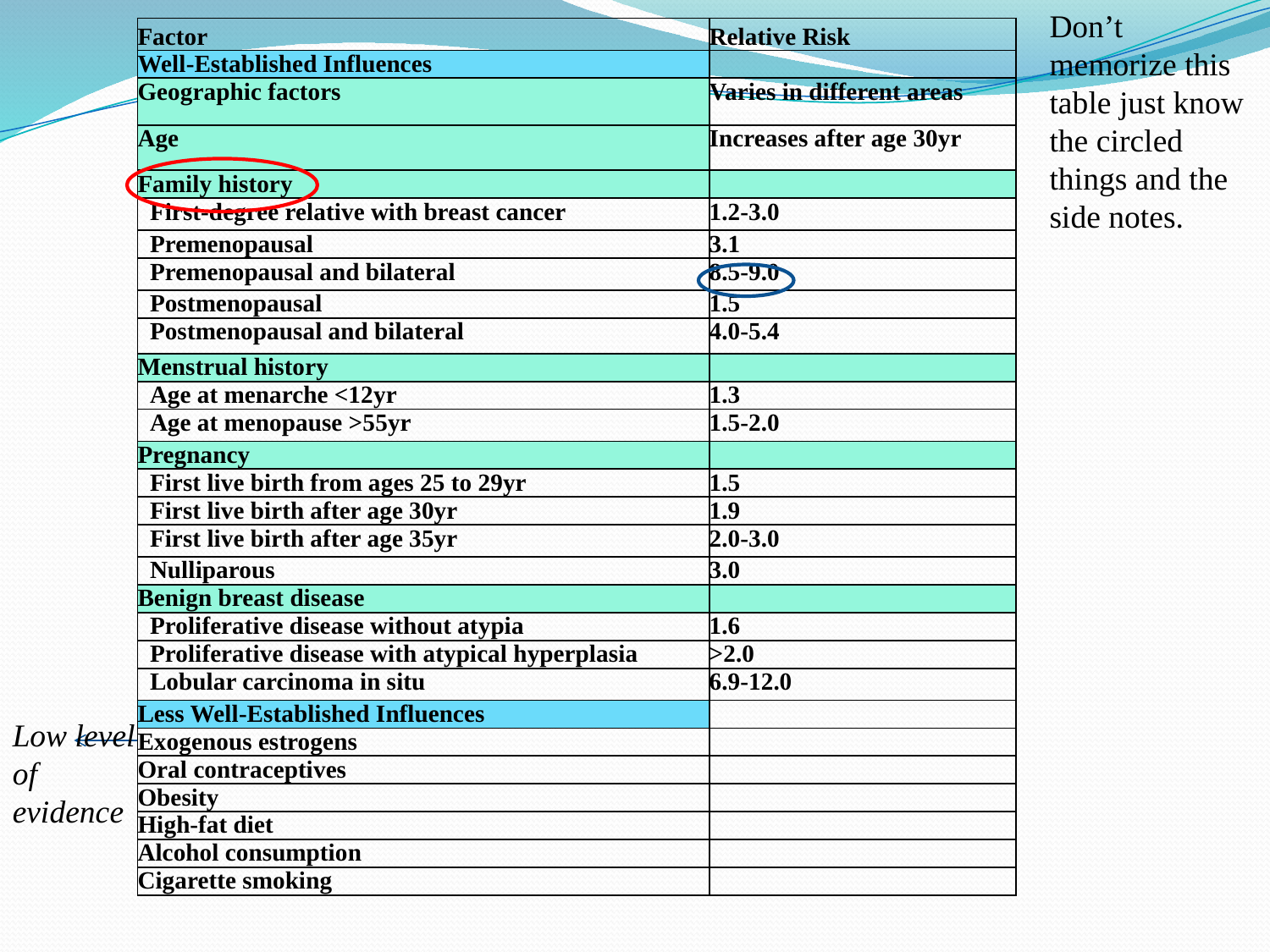

Don’t memorize this table just know the circled things and the side notes.
| Factor | Relative Risk |
| --- | --- |
| Well-Established Influences |  |
| Geographic factors | Varies in different areas |
| Age | Increases after age 30yr |
| Family history |  |
| First-degree relative with breast cancer | 1.2-3.0 |
| Premenopausal | 3.1 |
| Premenopausal and bilateral | 8.5-9.0 |
| Postmenopausal | 1.5 |
| Postmenopausal and bilateral | 4.0-5.4 |
| Menstrual history |  |
| Age at menarche <12yr | 1.3 |
| Age at menopause >55yr | 1.5-2.0 |
| Pregnancy |  |
| First live birth from ages 25 to 29yr | 1.5 |
| First live birth after age 30yr | 1.9 |
| First live birth after age 35yr | 2.0-3.0 |
| Nulliparous | 3.0 |
| Benign breast disease |  |
| Proliferative disease without atypia | 1.6 |
| Proliferative disease with atypical hyperplasia | >2.0 |
| Lobular carcinoma in situ | 6.9-12.0 |
| Less Well-Established Influences |  |
| Exogenous estrogens |  |
| Oral contraceptives |  |
| Obesity |  |
| High-fat diet |  |
| Alcohol consumption |  |
| Cigarette smoking |  |

Low level of evidence